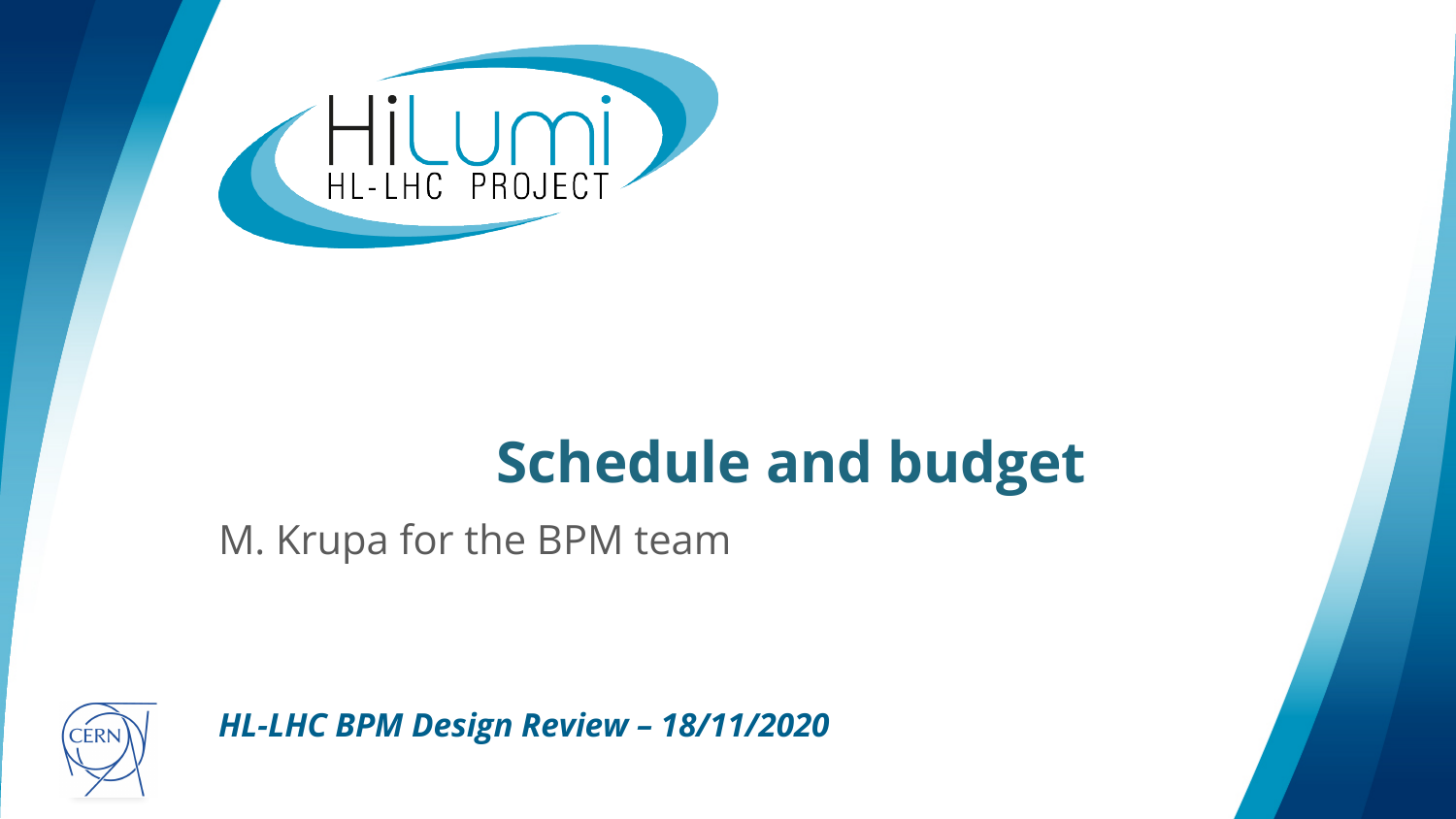

# Schedule and budget
M. Krupa for the BPM team
HL-LHC BPM Design Review – 18/11/2020